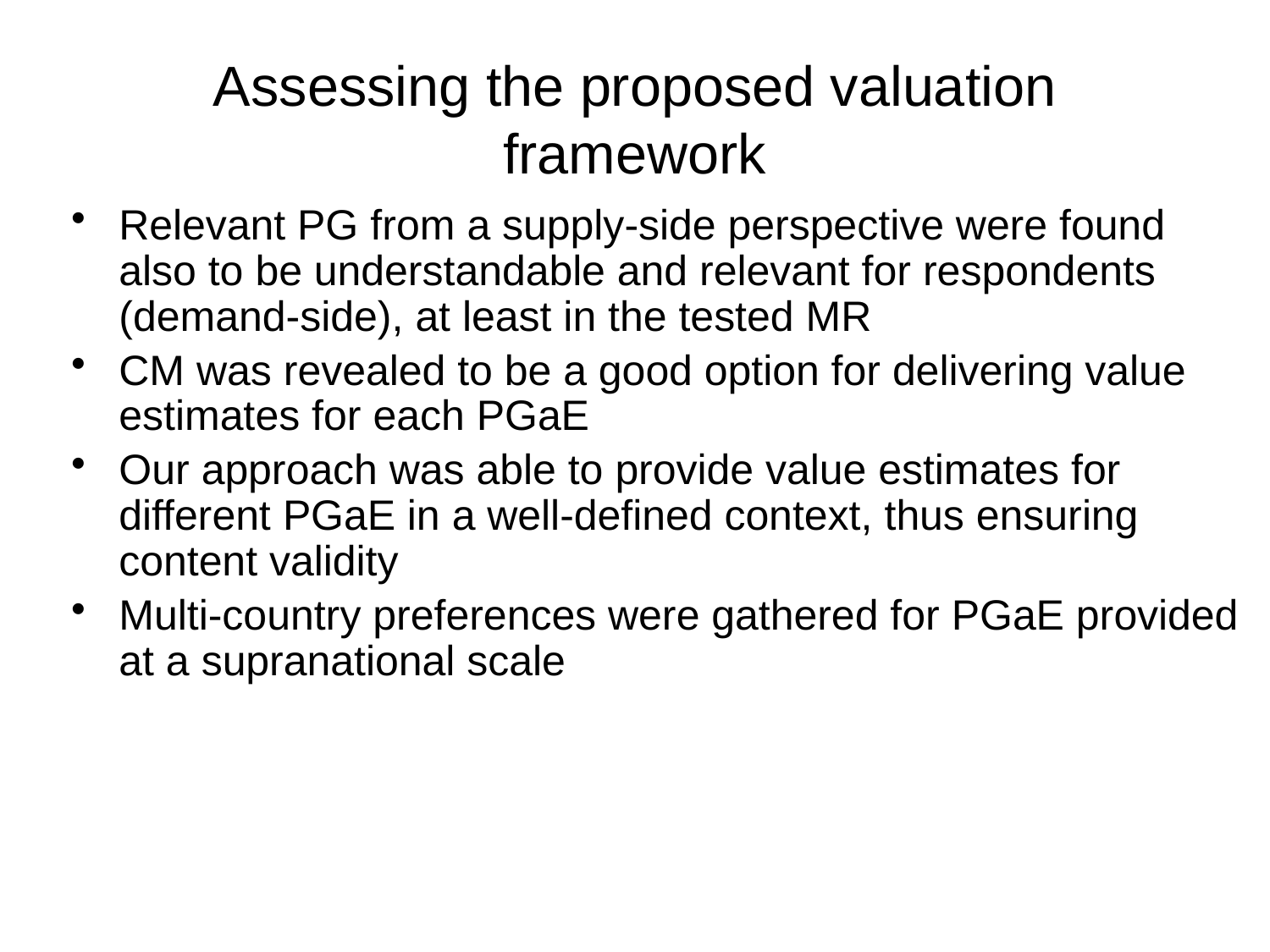

# Assessing the proposed valuation framework
Relevant PG from a supply-side perspective were found also to be understandable and relevant for respondents (demand-side), at least in the tested MR
CM was revealed to be a good option for delivering value estimates for each PGaE
Our approach was able to provide value estimates for different PGaE in a well-defined context, thus ensuring content validity
Multi-country preferences were gathered for PGaE provided at a supranational scale